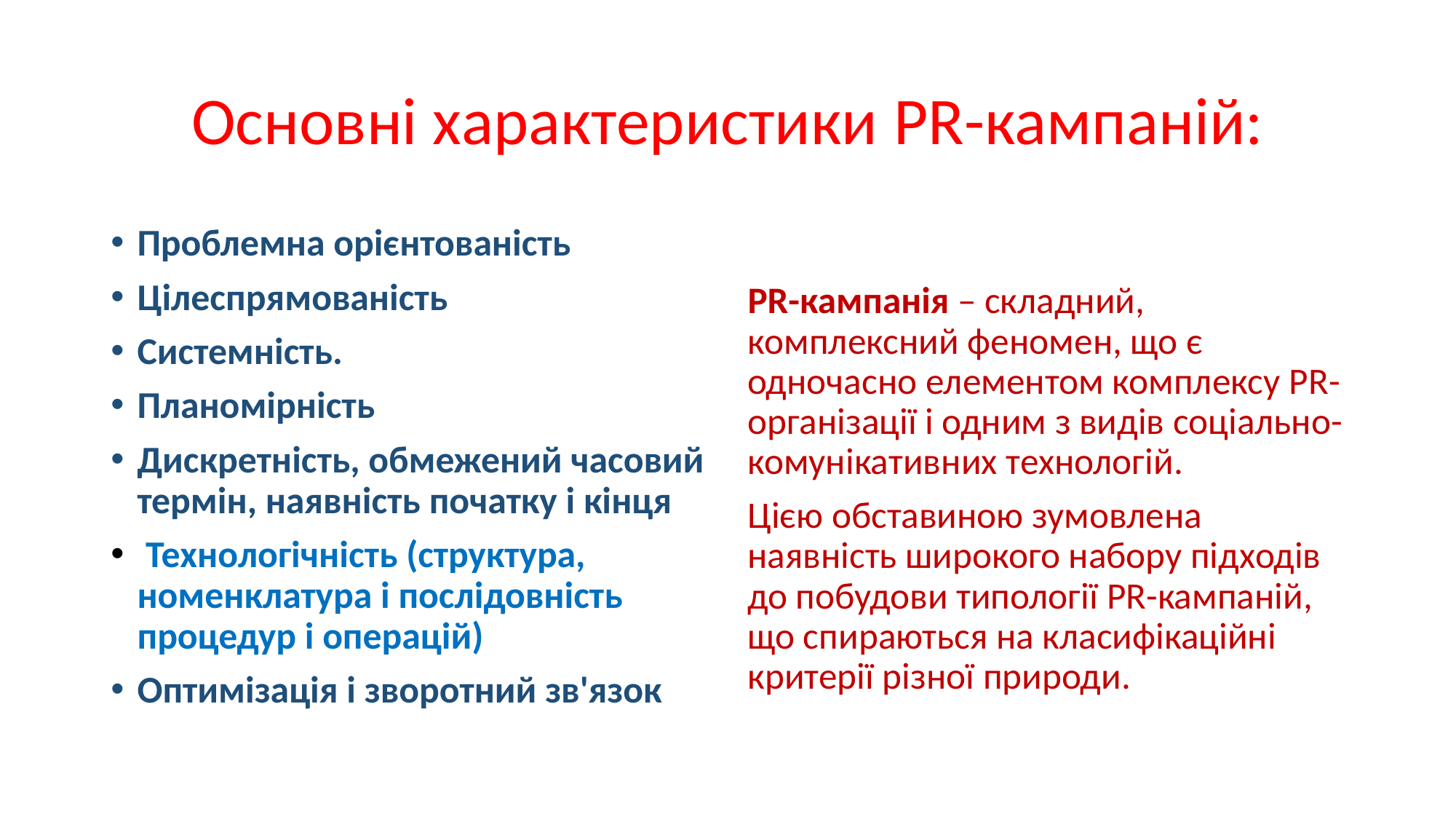

# Основні характеристики PR-кампаній:
Проблемна орієнтованість
Цілеспрямованість
Системність.
Планомірність
Дискретність, обмежений часовий термін, наявність початку і кінця
 Технологічність (структура, номенклатура і послідовність процедур і операцій)
Оптимізація і зворотний зв'язок

PR-кампанія – складний, комплексний феномен, що є одночасно елементом комплексу PR-організації і одним з видів соціально-комунікативних технологій.
Цією обставиною зумовлена наявність широкого набору підходів до побудови типології PR-кампаній, що спираються на класифікаційні критерії різної природи.